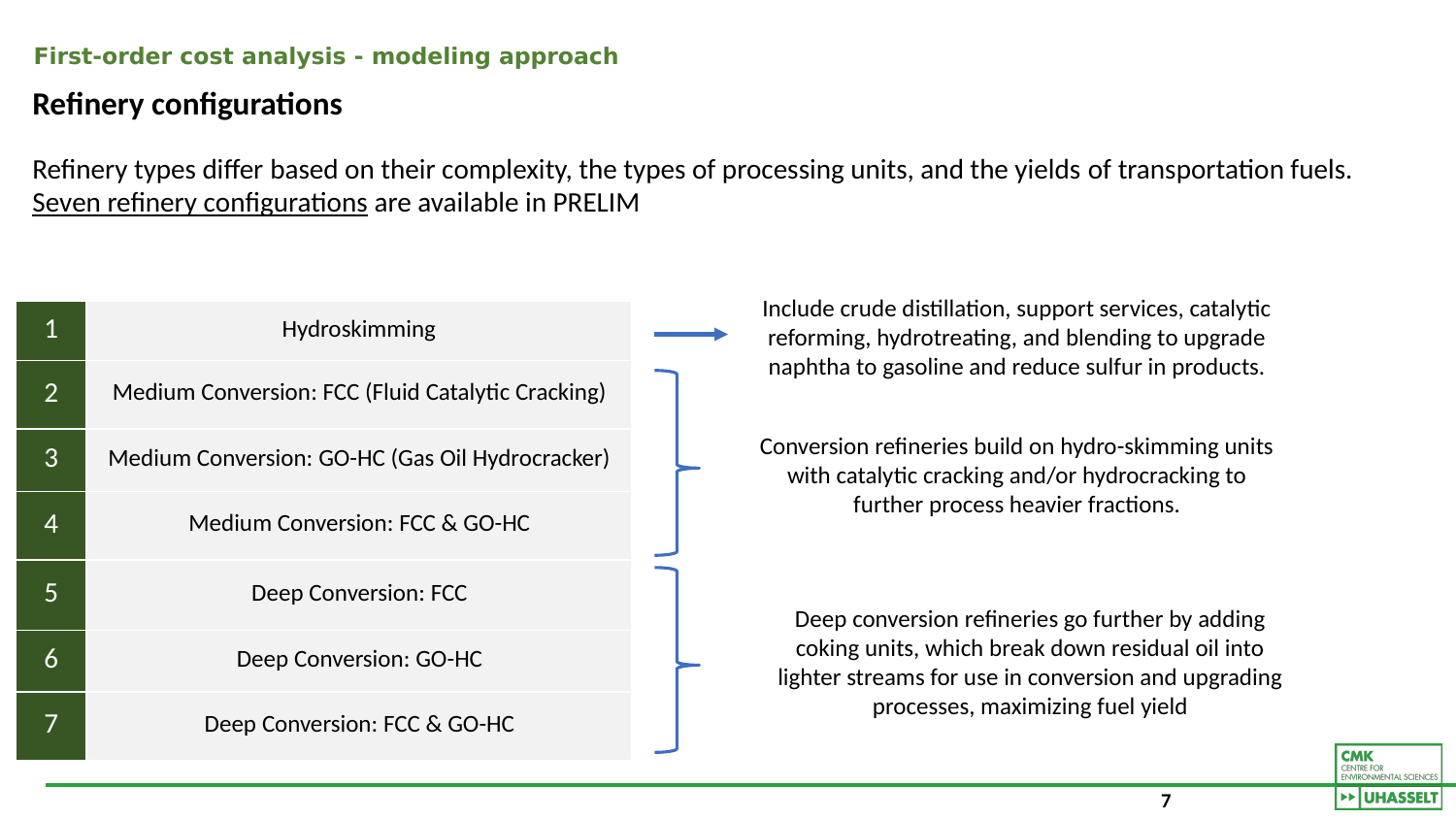

# First-order cost analysis - modeling approach

Refinery configurations

Refinery types differ based on their complexity, the types of processing units, and the yields of transportation fuels.
Seven refinery configurations are available in PRELIM
Include crude distillation, support services, catalytic reforming, hydrotreating, and blending to upgrade naphtha to gasoline and reduce sulfur in products.
| 1 | Hydroskimming |
| --- | --- |
| 2 | Medium Conversion: FCC (Fluid Catalytic Cracking) |
| 3 | Medium Conversion: GO-HC (Gas Oil Hydrocracker) |
| 4 | Medium Conversion: FCC & GO-HC |
| 5 | Deep Conversion: FCC |
| 6 | Deep Conversion: GO-HC |
| 7 | Deep Conversion: FCC & GO-HC |

Conversion refineries build on hydro-skimming units with catalytic cracking and/or hydrocracking to further process heavier fractions.

Deep conversion refineries go further by adding coking units, which break down residual oil into lighter streams for use in conversion and upgrading processes, maximizing fuel yield
7